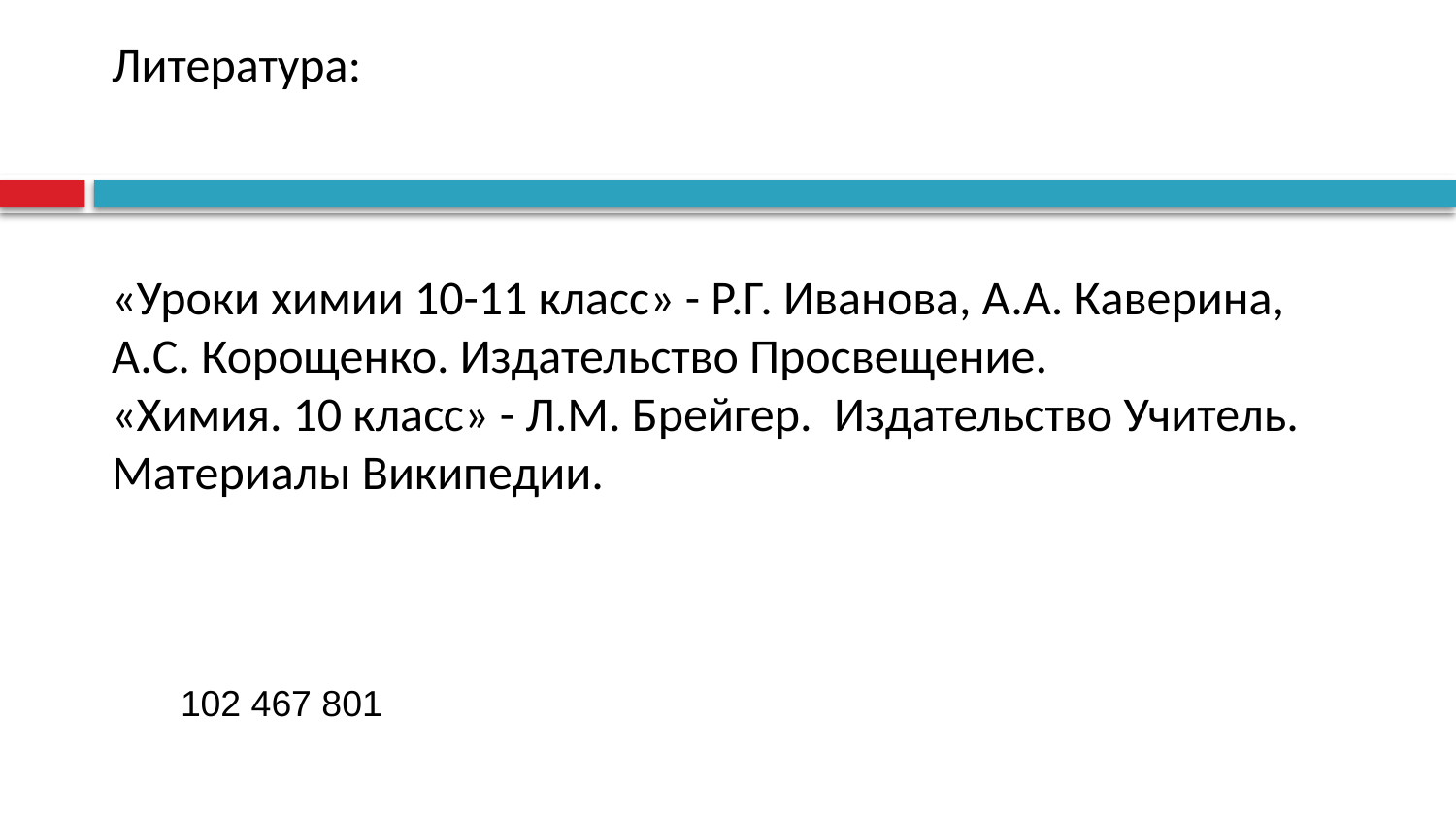

Литература:

«Уроки химии 10-11 класс» - Р.Г. Иванова, А.А. Каверина, А.С. Корощенко. Издательство Просвещение.
«Химия. 10 класс» - Л.М. Брейгер.  Издательство Учитель.
Материалы Википедии.
#

102 467 801